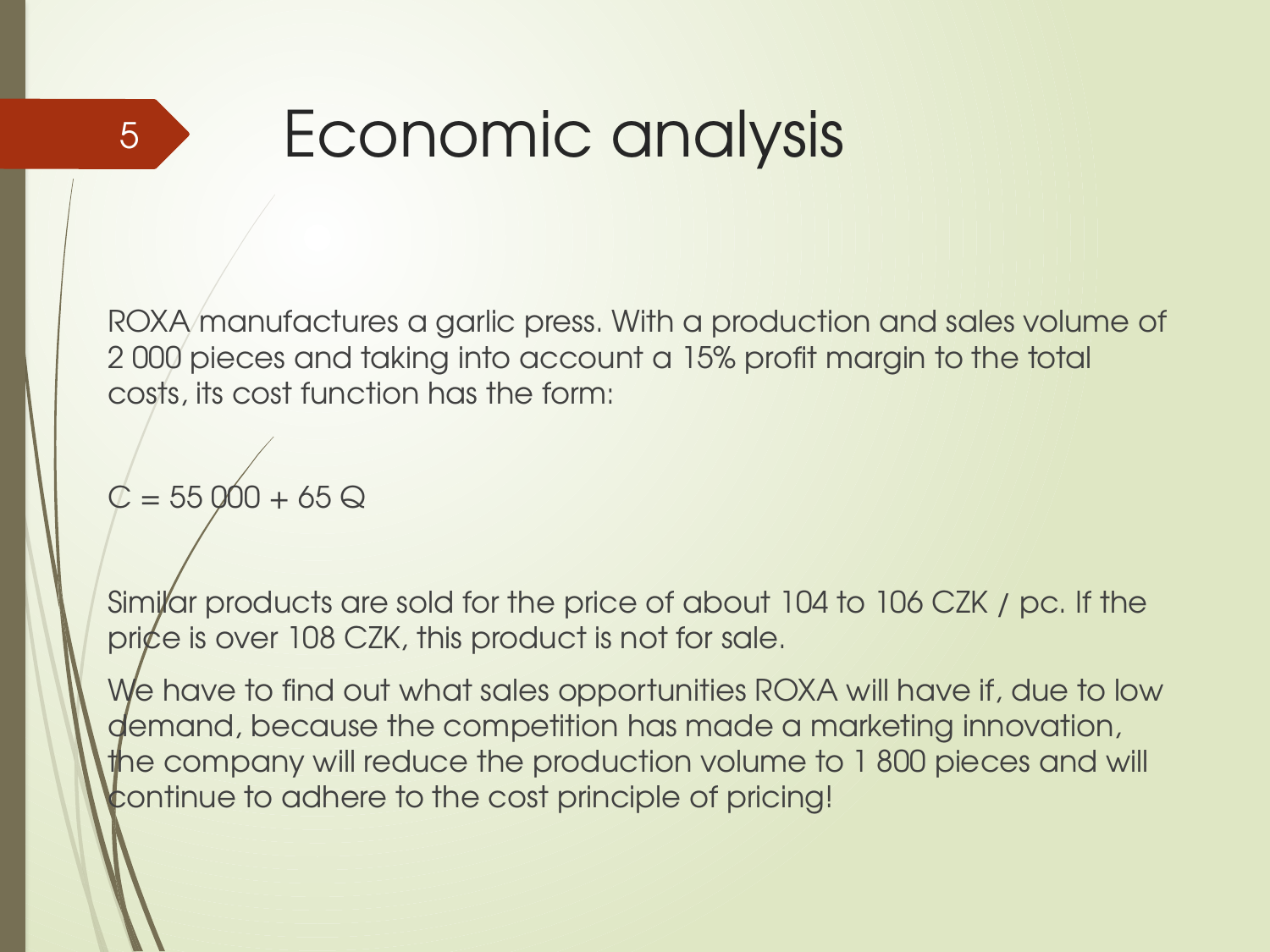

# Economic analysis
5
ROXA manufactures a garlic press. With a production and sales volume of 2 000 pieces and taking into account a 15% profit margin to the total costs, its cost function has the form:

C = 55 000 + 65 Q

Similar products are sold for the price of about 104 to 106 CZK / pc. If the price is over 108 CZK, this product is not for sale.
We have to find out what sales opportunities ROXA will have if, due to low demand, because the competition has made a marketing innovation, the company will reduce the production volume to 1 800 pieces and will continue to adhere to the cost principle of pricing!